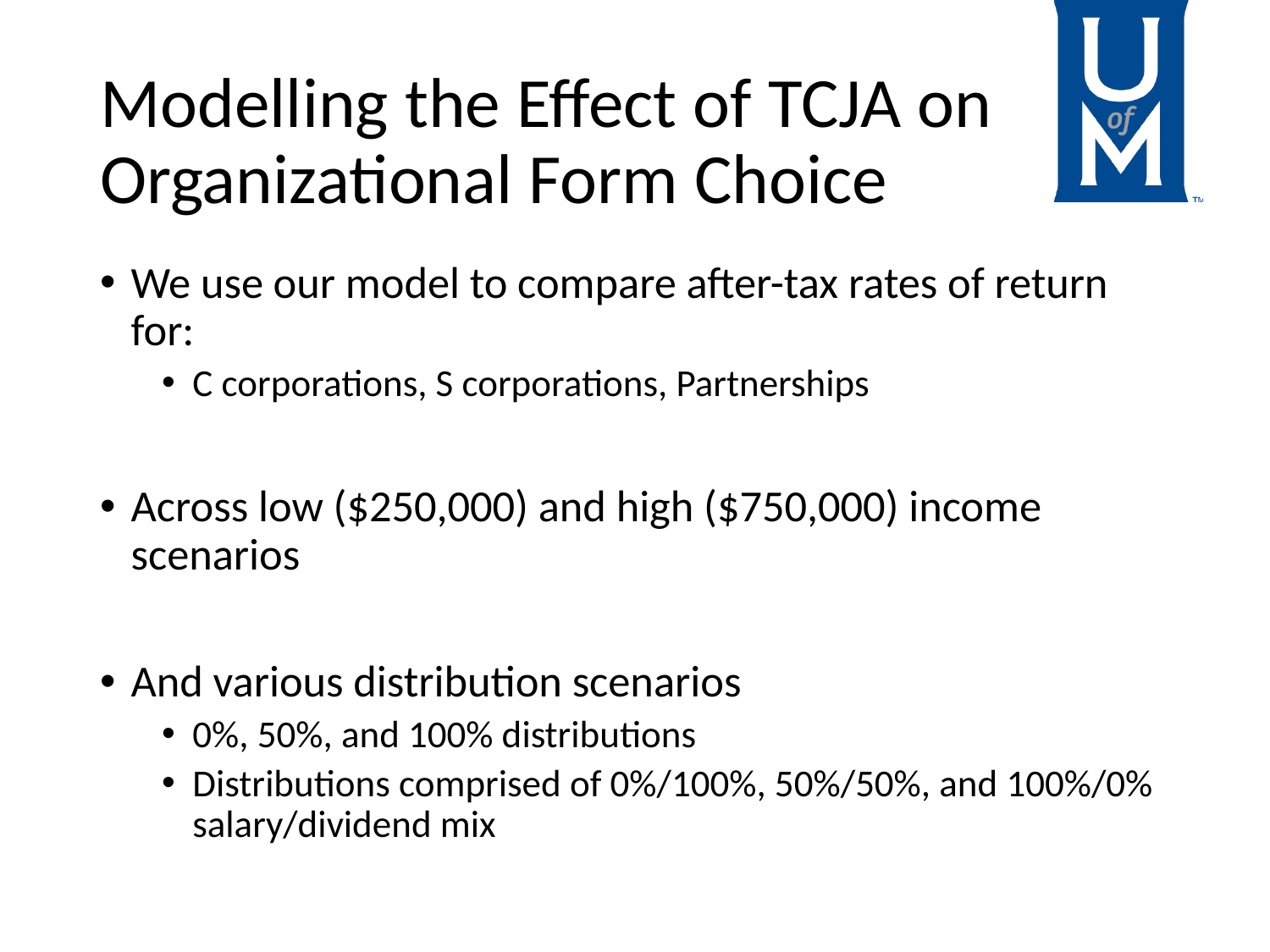

# Modelling the Effect of TCJA on Organizational Form Choice
We use our model to compare after-tax rates of return for:
C corporations, S corporations, Partnerships

Across low ($250,000) and high ($750,000) income scenarios

And various distribution scenarios
0%, 50%, and 100% distributions
Distributions comprised of 0%/100%, 50%/50%, and 100%/0% salary/dividend mix